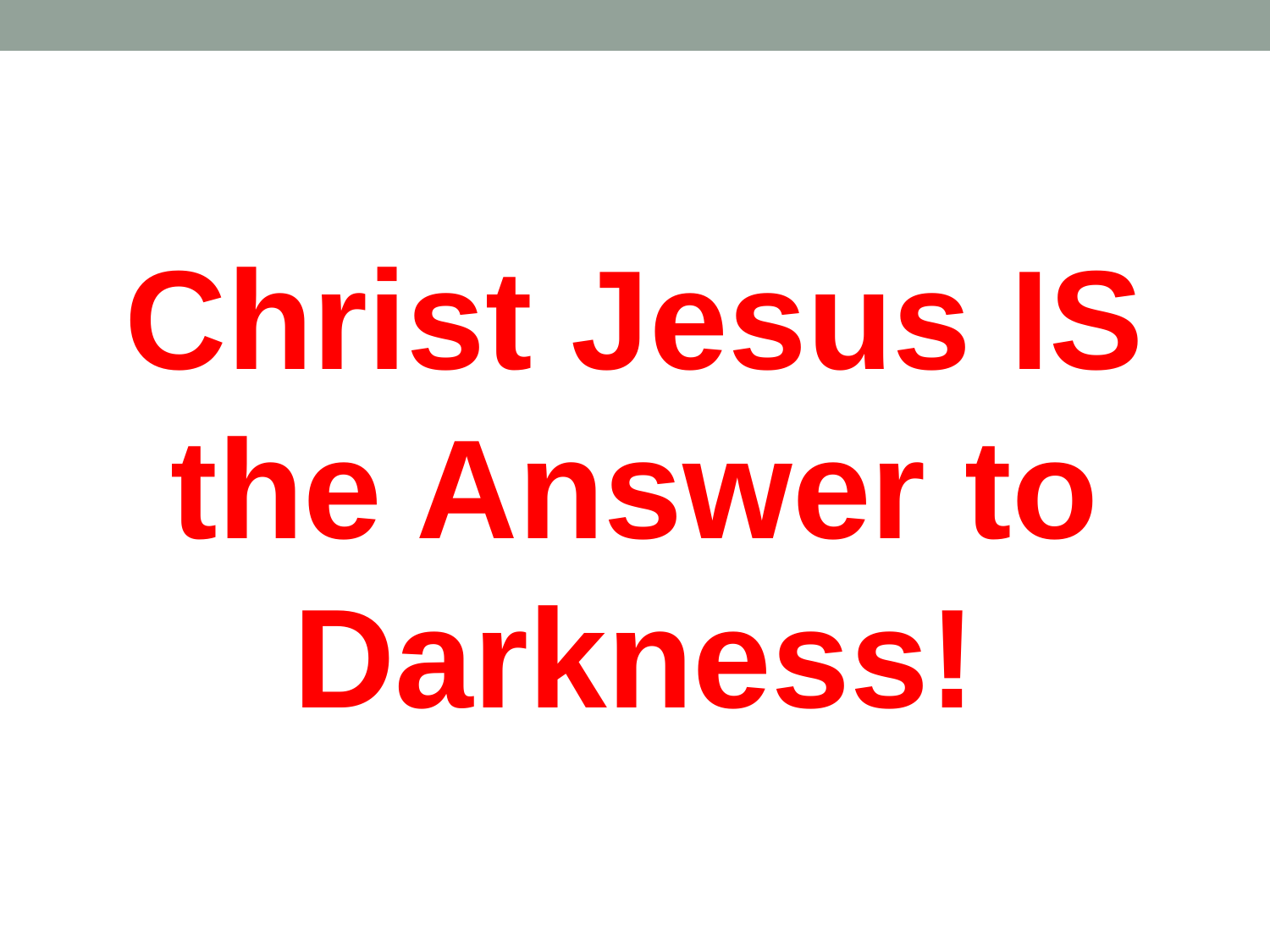

#
Christ Jesus IS the Answer to Darkness!